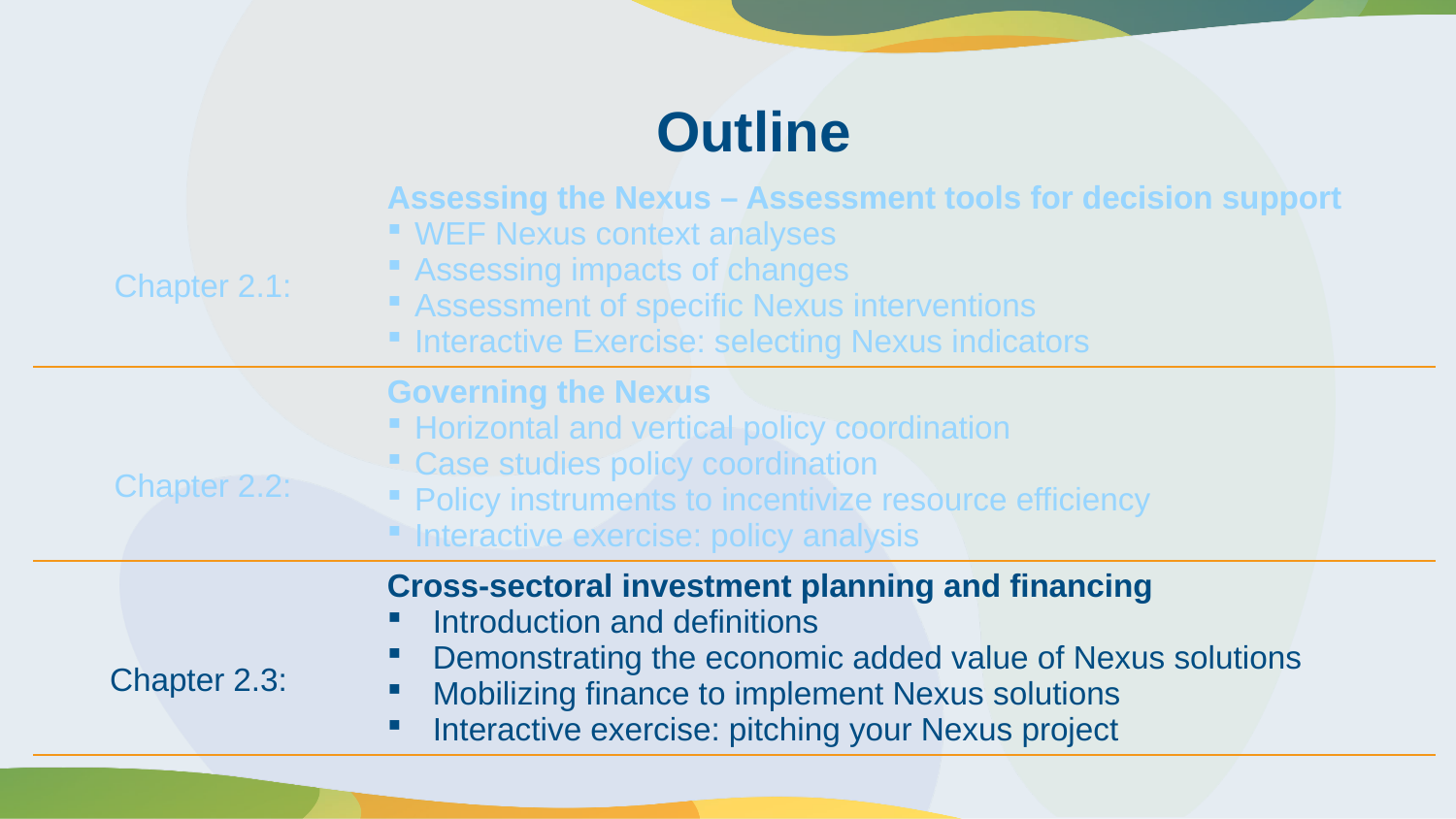

# Outline
| Chapter 2.1: | Assessing the Nexus – Assessment tools for decision support WEF Nexus context analyses Assessing impacts of changes Assessment of specific Nexus interventions Interactive Exercise: selecting Nexus indicators |
| --- | --- |
| Chapter 2.2: | Governing the Nexus Horizontal and vertical policy coordination Case studies policy coordination Policy instruments to incentivize resource efficiency Interactive exercise: policy analysis |
| Chapter 2.3: | Cross-sectoral investment planning and financing Introduction and definitions Demonstrating the economic added value of Nexus solutions Mobilizing finance to implement Nexus solutions Interactive exercise: pitching your Nexus project |